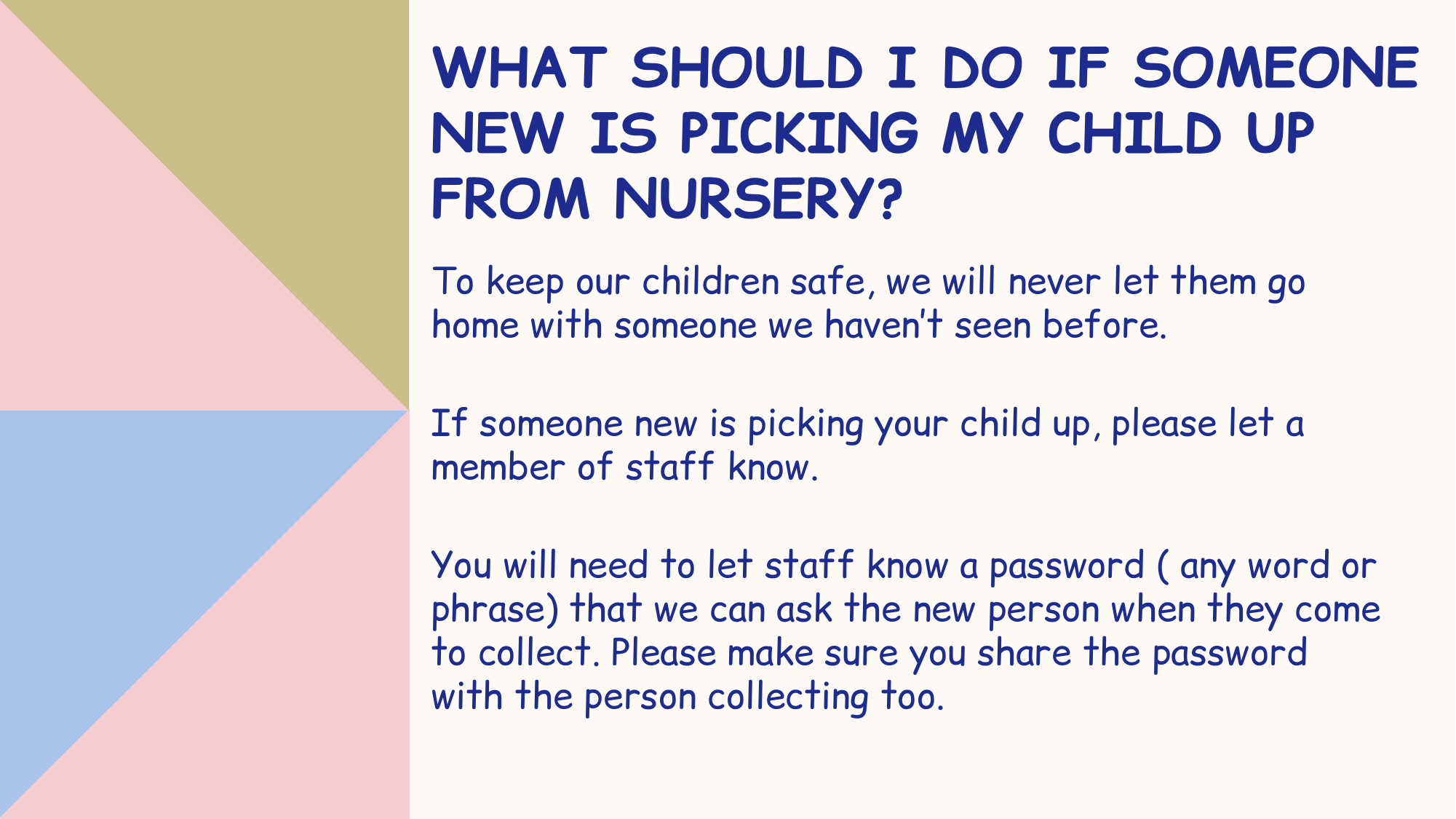

# What should I do If someone new is picking my child up from Nursery?
To keep our children safe, we will never let them go home with someone we haven’t seen before.

If someone new is picking your child up, please let a member of staff know.

You will need to let staff know a password ( any word or phrase) that we can ask the new person when they come to collect. Please make sure you share the password with the person collecting too.